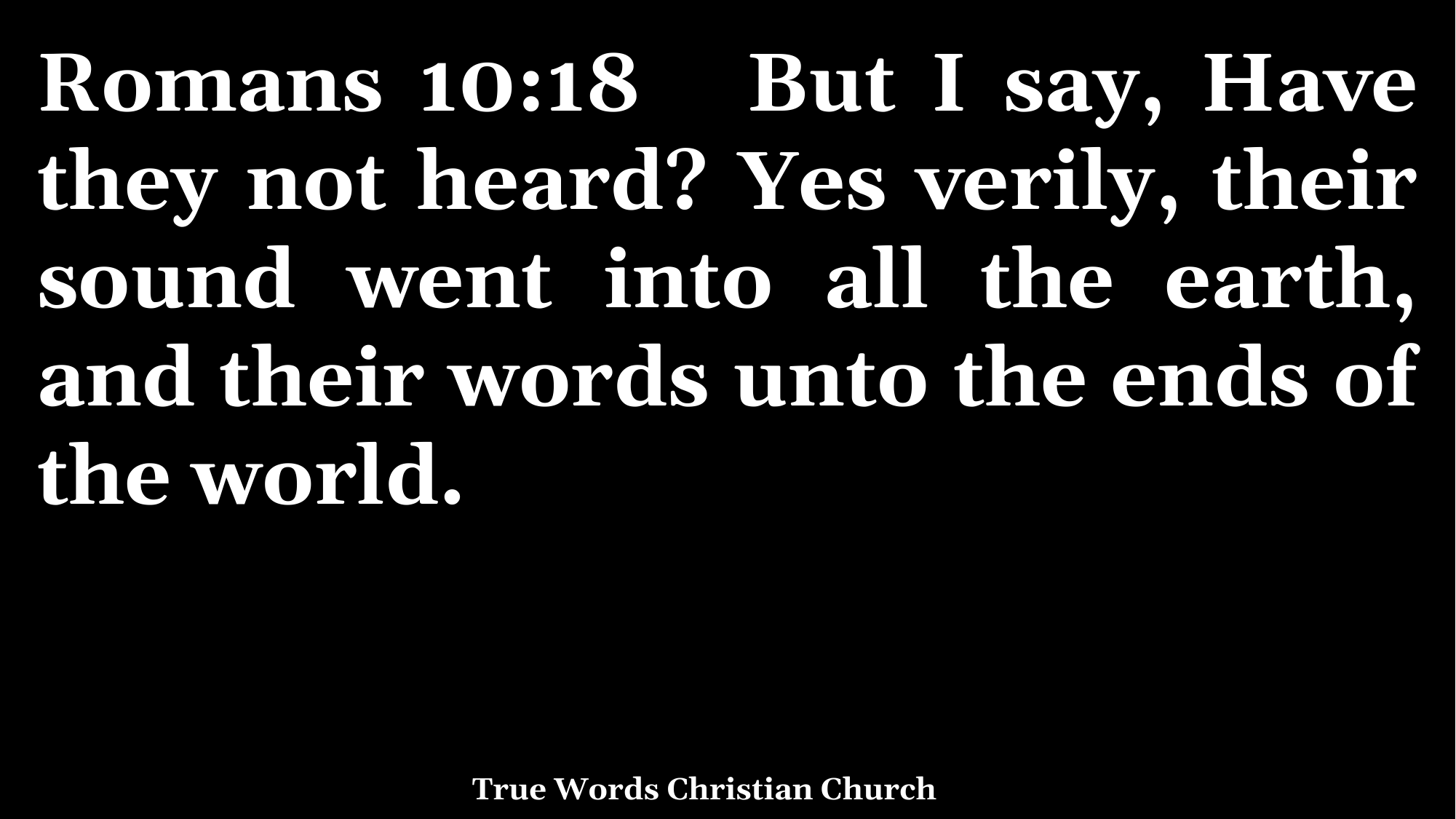

Romans 10:18   But I say, Have they not heard? Yes verily, their sound went into all the earth, and their words unto the ends of the world.
True Words Christian Church